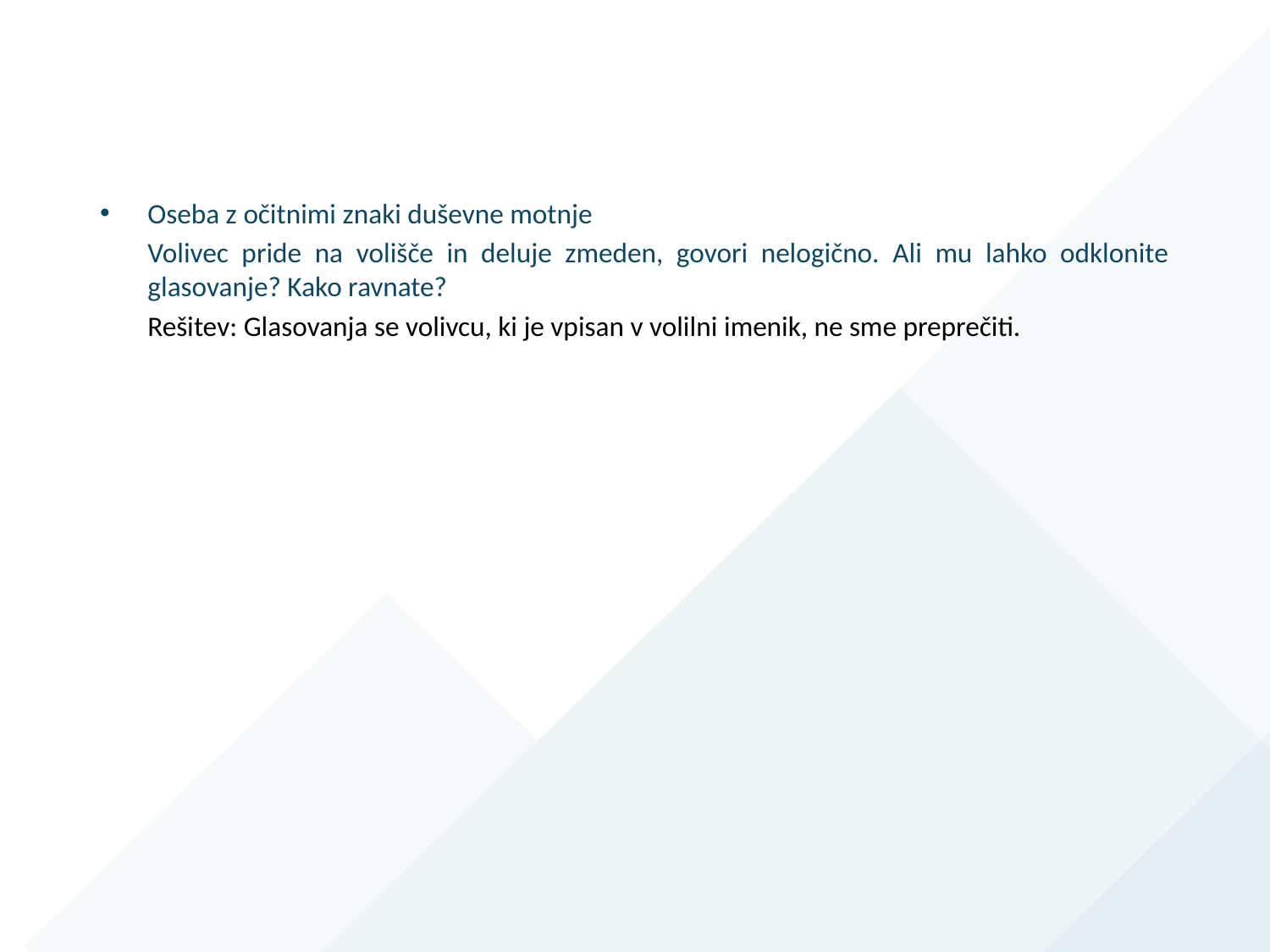

Oseba z očitnimi znaki duševne motnje
Volivec pride na volišče in deluje zmeden, govori nelogično. Ali mu lahko odklonite glasovanje? Kako ravnate?
Rešitev: Glasovanja se volivcu, ki je vpisan v volilni imenik, ne sme preprečiti.